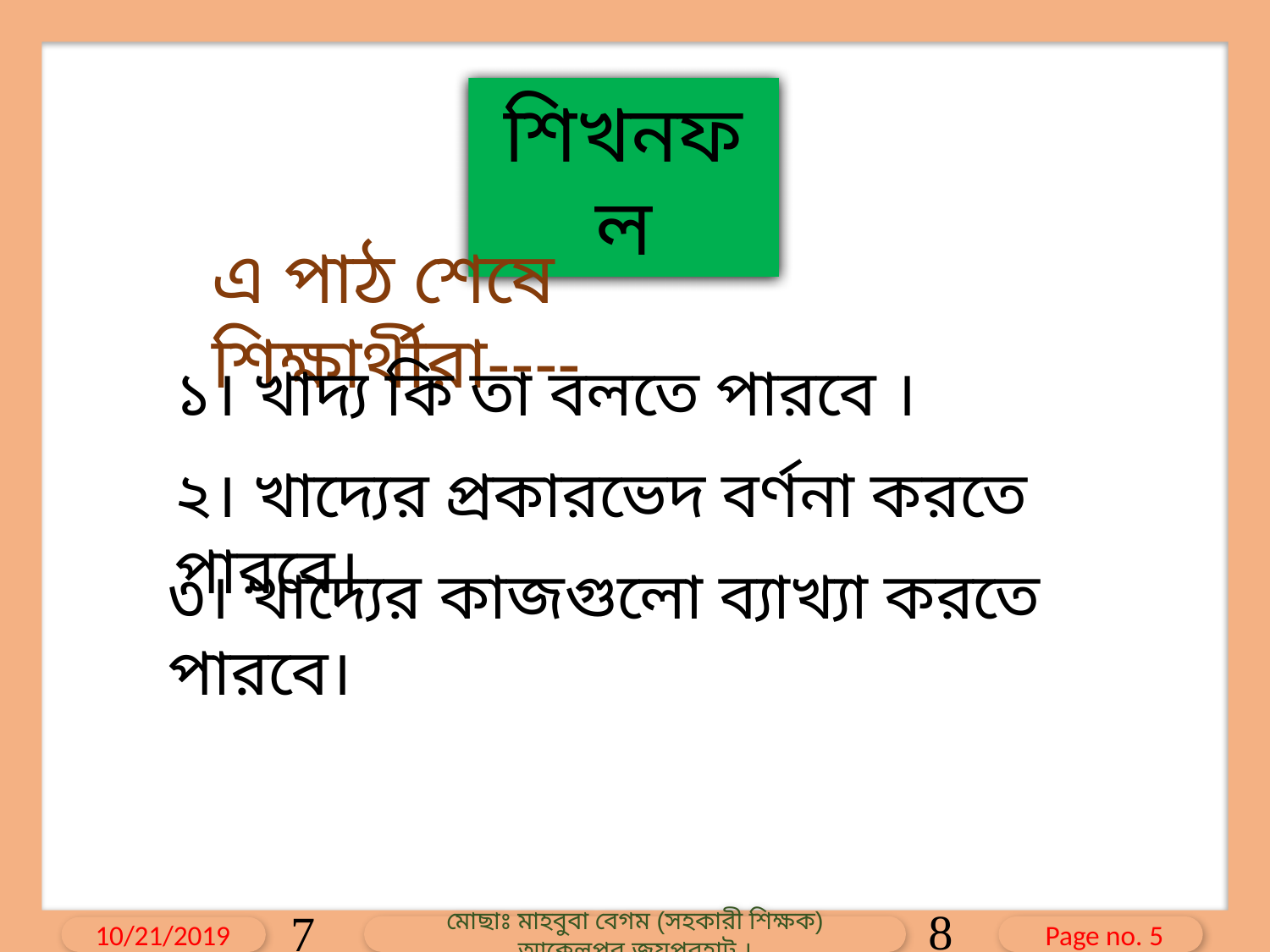

শিখনফল
এ পাঠ শেষে শিক্ষার্থীরা----
১। খাদ্য কি তা বলতে পারবে ।
২। খাদ্যের প্রকারভেদ বর্ণনা করতে পারবে।
৩। খাদ্যের কাজগুলো ব্যাখ্যা করতে পারবে।
10/21/2019
Page no. 5